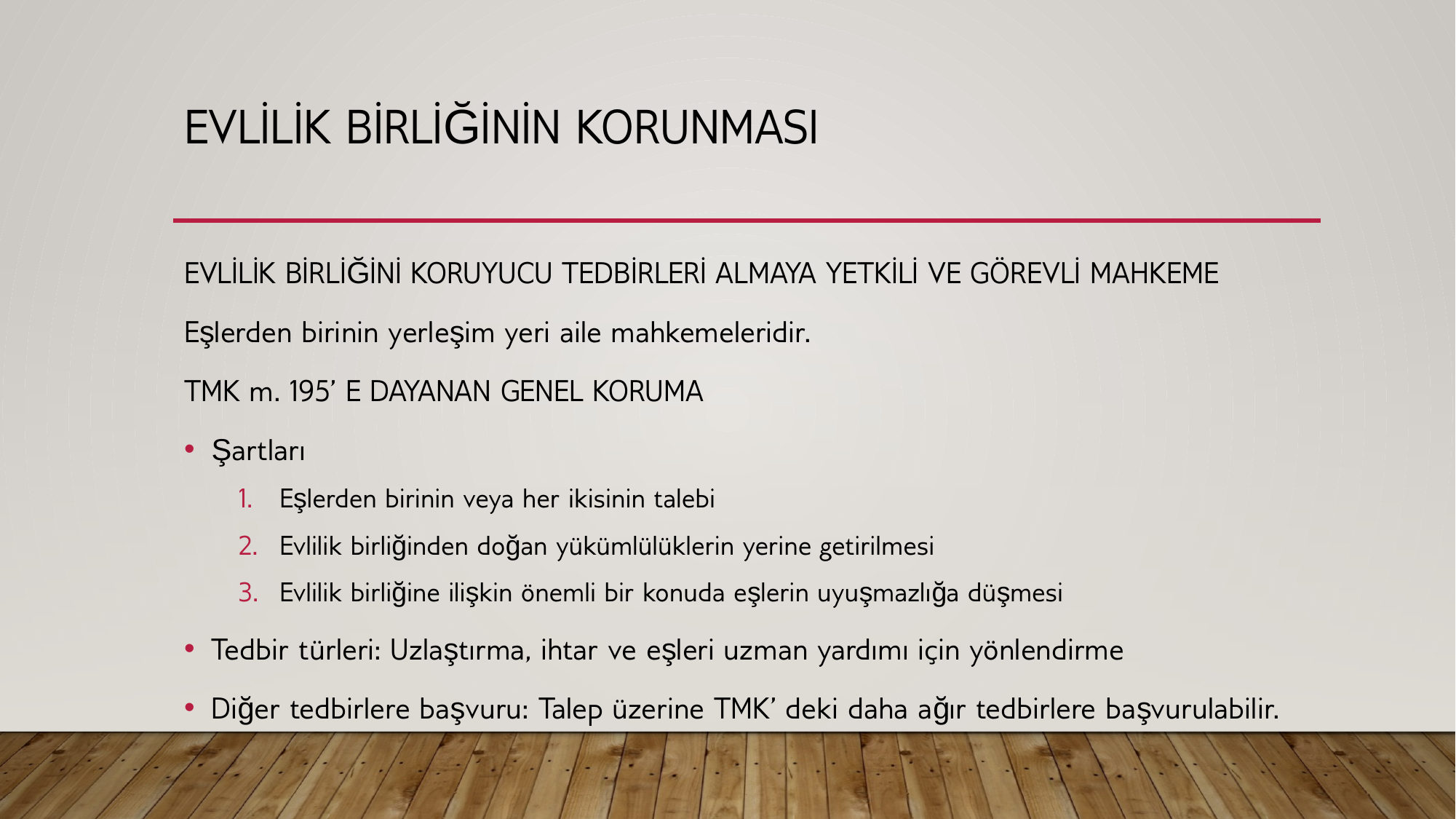

# EVLİLİK BİRLİĞİNİN KORUNMASI
EVLİLİK BİRLİĞİNİ KORUYUCU TEDBİRLERİ ALMAYA YETKİLİ VE GÖREVLİ MAHKEME
Eşlerden birinin yerleşim yeri aile mahkemeleridir.
TMK m. 195’ E DAYANAN GENEL KORUMA
Şartları
Eşlerden birinin veya her ikisinin talebi
Evlilik birliğinden doğan yükümlülüklerin yerine getirilmesi
Evlilik birliğine ilişkin önemli bir konuda eşlerin uyuşmazlığa düşmesi
Tedbir türleri: Uzlaştırma, ihtar ve eşleri uzman yardımı için yönlendirme
Diğer tedbirlere başvuru: Talep üzerine TMK’ deki daha ağır tedbirlere başvurulabilir.